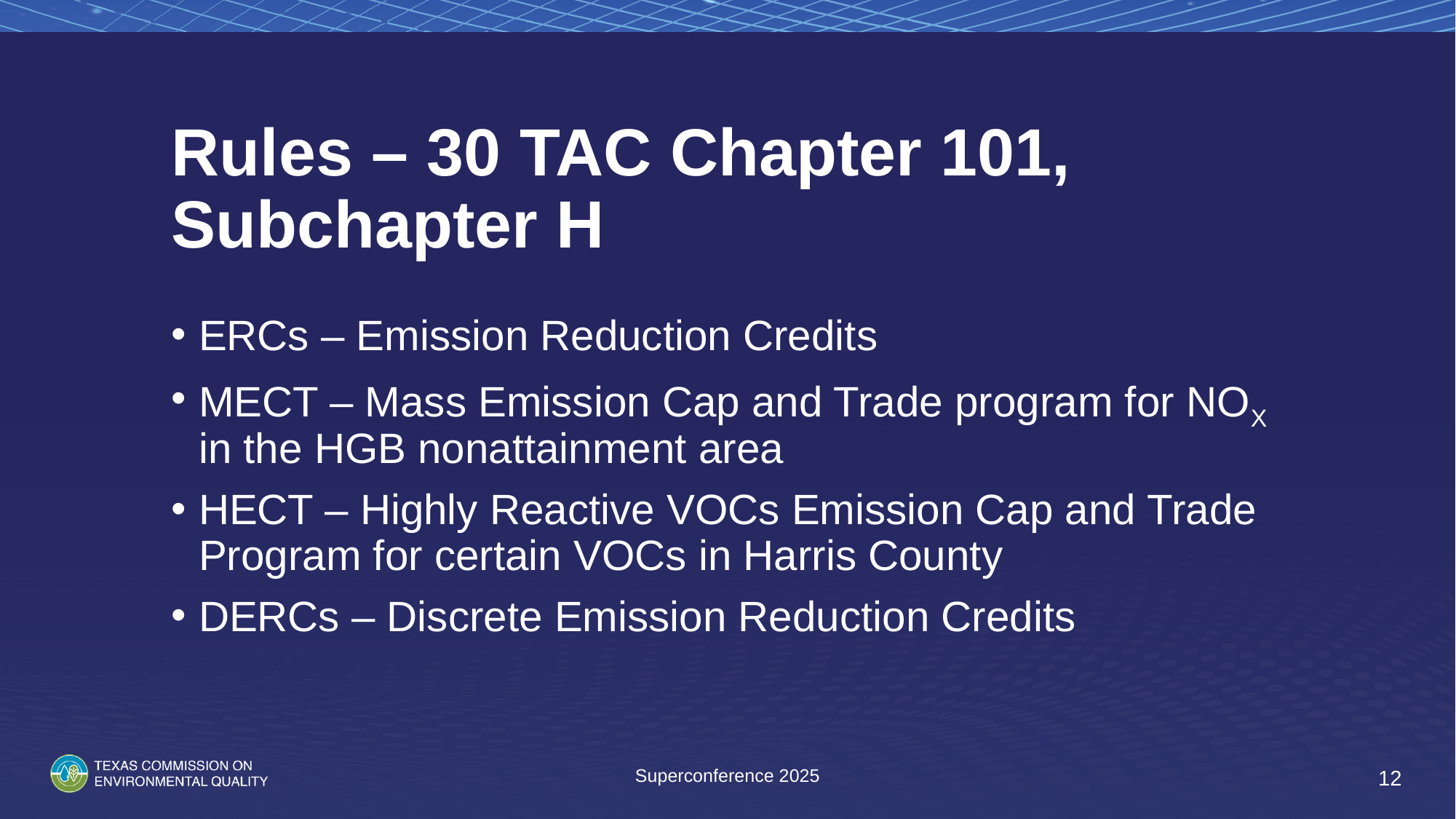

# Rules – 30 TAC Chapter 101, Subchapter H
ERCs – Emission Reduction Credits
MECT – Mass Emission Cap and Trade program for NOX in the HGB nonattainment area
HECT – Highly Reactive VOCs Emission Cap and Trade Program for certain VOCs in Harris County
DERCs – Discrete Emission Reduction Credits
Superconference 2025